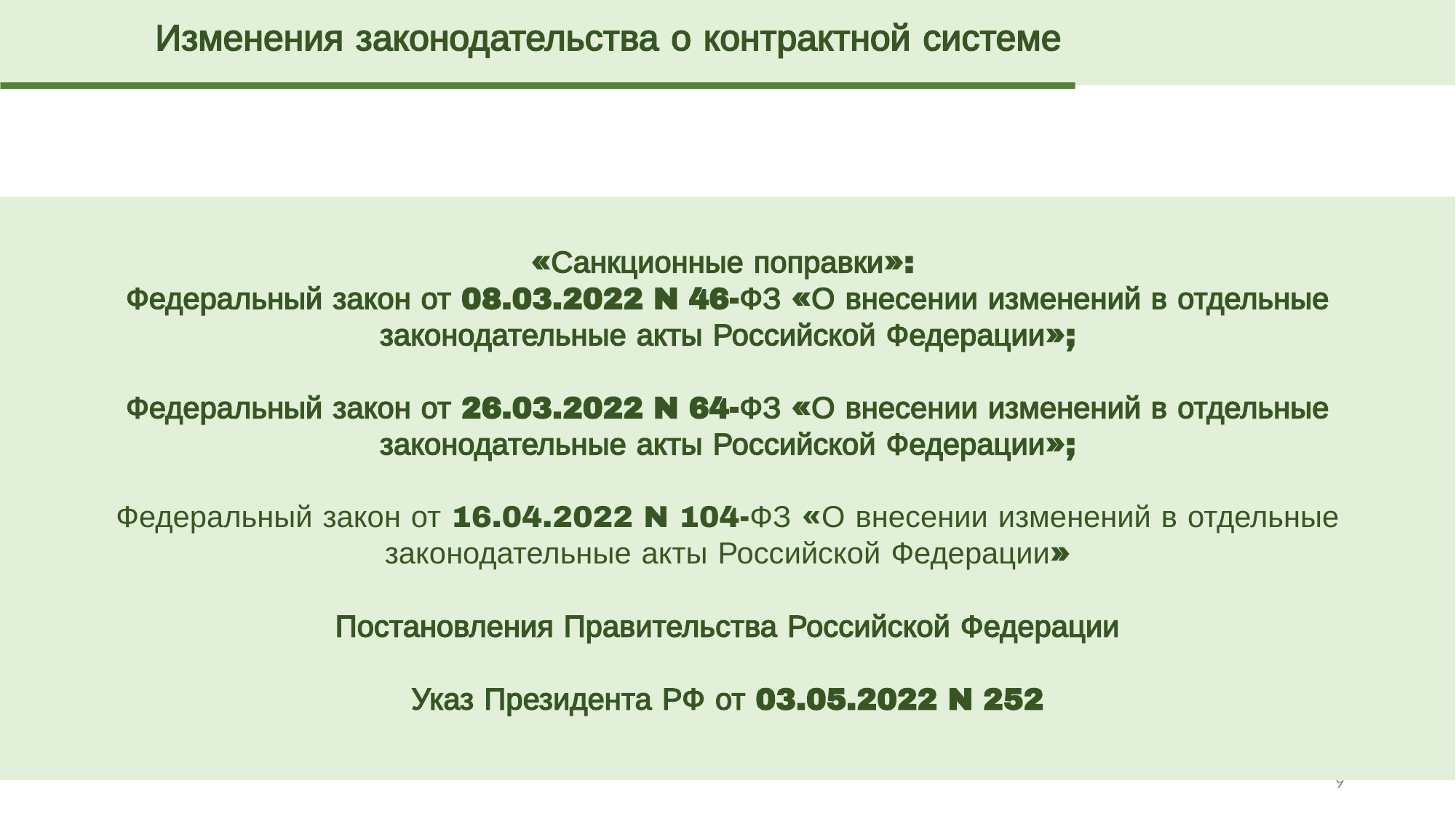

Изменения законодательства о контрактной системе

«Санкционные поправки»:
Федеральный закон от 08.03.2022 N 46-ФЗ «О внесении изменений в отдельные законодательные акты Российской Федерации»;

Федеральный закон от 26.03.2022 N 64-ФЗ «О внесении изменений в отдельные законодательные акты Российской Федерации»;

Федеральный закон от 16.04.2022 N 104-ФЗ «О внесении изменений в отдельные законодательные акты Российской Федерации»

Постановления Правительства Российской Федерации

Указ Президента РФ от 03.05.2022 N 252
9